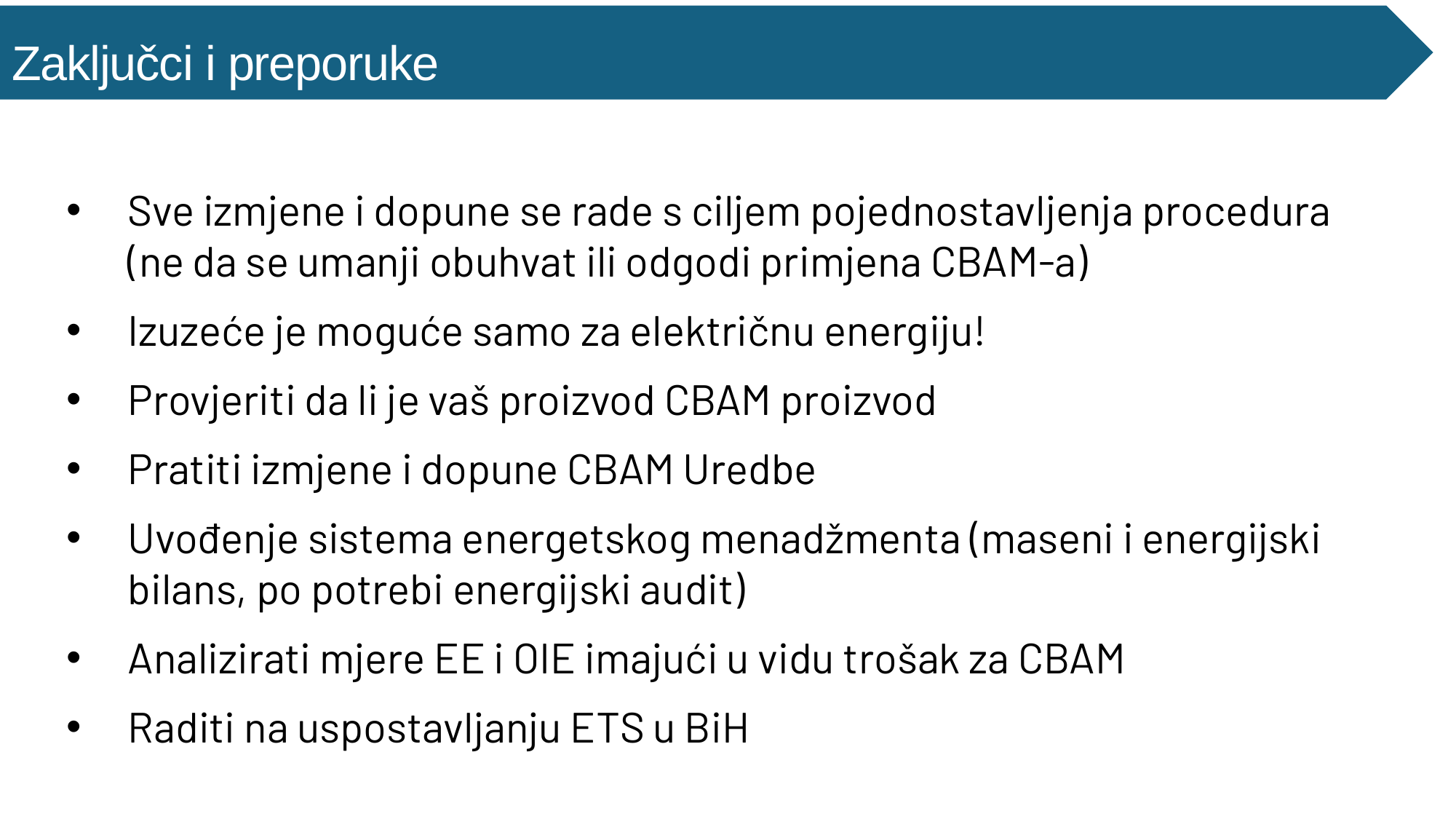

Zaključci i preporuke
Sve izmjene i dopune se rade s ciljem pojednostavljenja procedura (ne da se umanji obuhvat ili odgodi primjena CBAM-a)
Izuzeće je moguće samo za električnu energiju!
Provjeriti da li je vaš proizvod CBAM proizvod
Pratiti izmjene i dopune CBAM Uredbe
Uvođenje sistema energetskog menadžmenta (maseni i energijski bilans, po potrebi energijski audit)
Analizirati mjere EE i OIE imajući u vidu trošak za CBAM
Raditi na uspostavljanju ETS u BiH